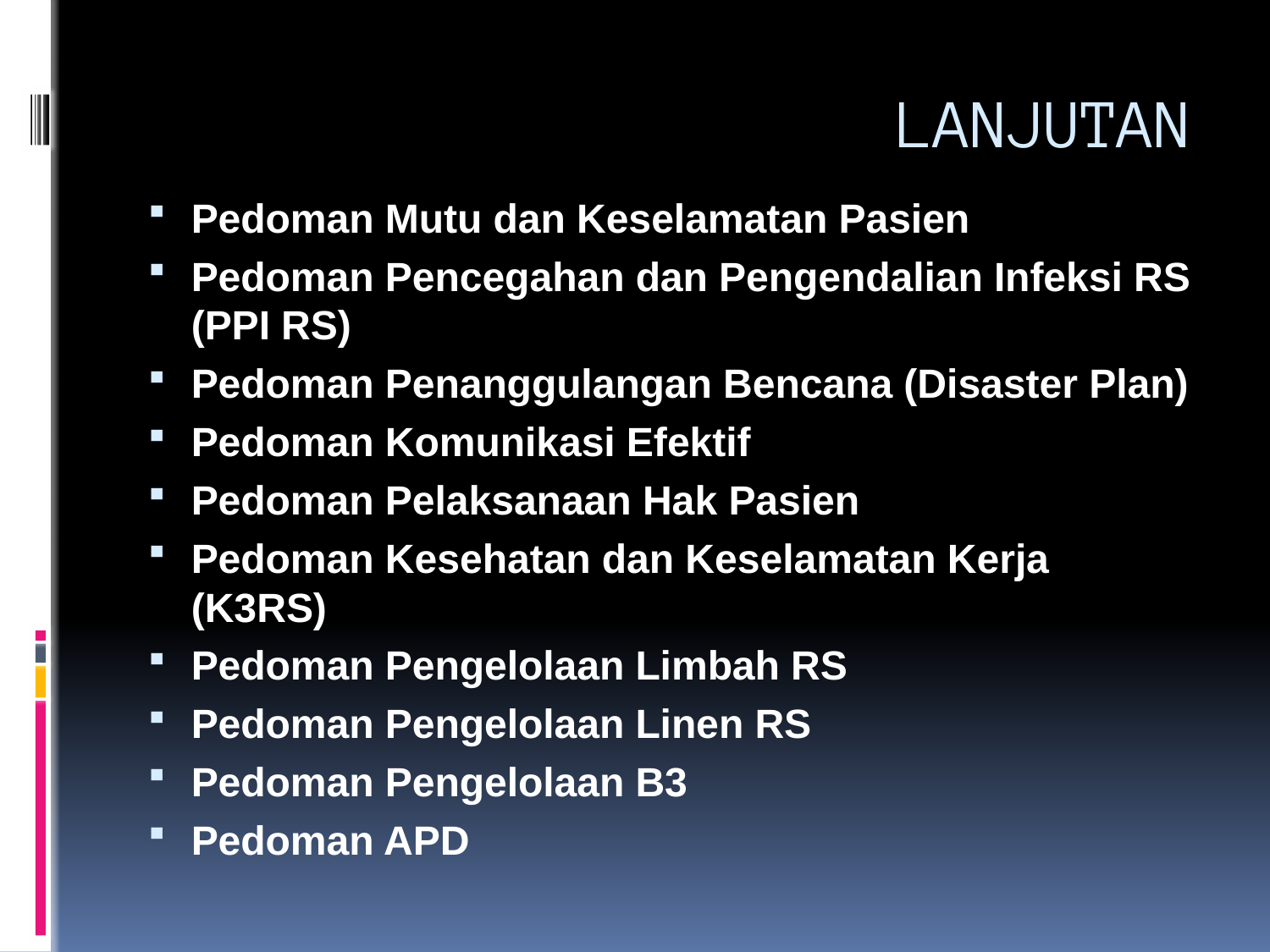

# LANJUTAN
Pedoman Mutu dan Keselamatan Pasien
Pedoman Pencegahan dan Pengendalian Infeksi RS (PPI RS)
Pedoman Penanggulangan Bencana (Disaster Plan)
Pedoman Komunikasi Efektif
Pedoman Pelaksanaan Hak Pasien
Pedoman Kesehatan dan Keselamatan Kerja (K3RS)
Pedoman Pengelolaan Limbah RS
Pedoman Pengelolaan Linen RS
Pedoman Pengelolaan B3
Pedoman APD